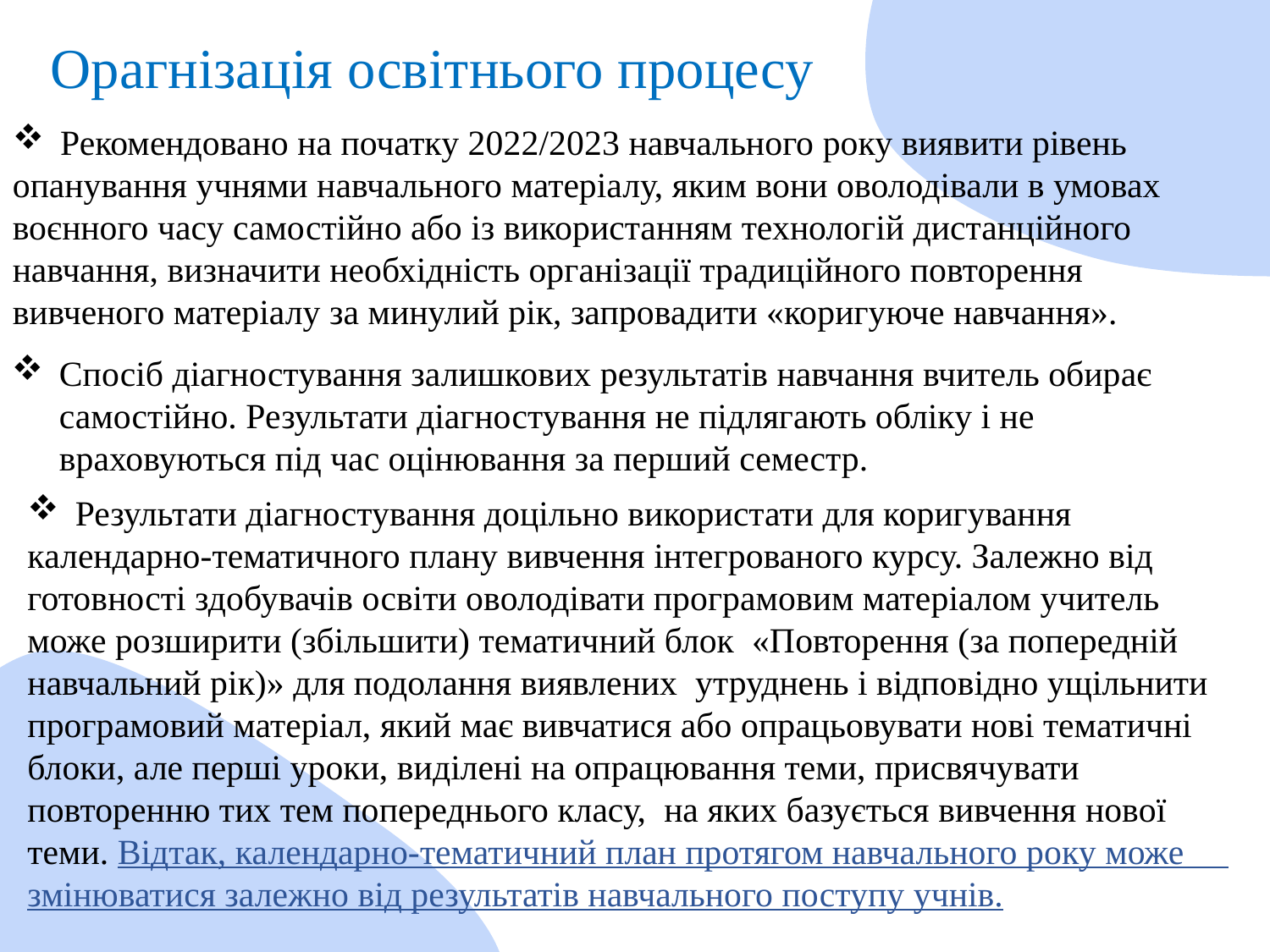

Орагнізація освітнього процесу
Рекомендовано на початку 2022/2023 навчального року виявити рівень
опанування учнями навчального матеріалу, яким вони оволодівали в умовах
воєнного часу самостійно або із використанням технологій дистанційного
навчання, визначити необхідність організації традиційного повторення
вивченого матеріалу за минулий рік, запровадити «коригуюче навчання».
Спосіб діагностування залишкових результатів навчання вчитель обирає     самостійно. Результати діагностування не підлягають обліку і не                  враховуються під час оцінювання за перший семестр.
Результати діагностування доцільно використати для коригування
календарно-тематичного плану вивчення інтегрованого курсу. Залежно від         готовності здобувачів освіти оволодівати програмовим матеріалом учитель         може розширити (збільшити) тематичний блок  «Повторення (за попередній      навчальний рік)» для подолання виявлених  утруднень і відповідно ущільнити  програмовий матеріал, який має вивчатися або опрацьовувати нові тематичні     блоки, але перші уроки, виділені на опрацювання теми, присвячувати                 повторенню тих тем попереднього класу,  на яких базується вивчення нової       теми. Відтак, календарно-тематичний план протягом навчального року може      змінюватися залежно від результатів навчального поступу учнів.